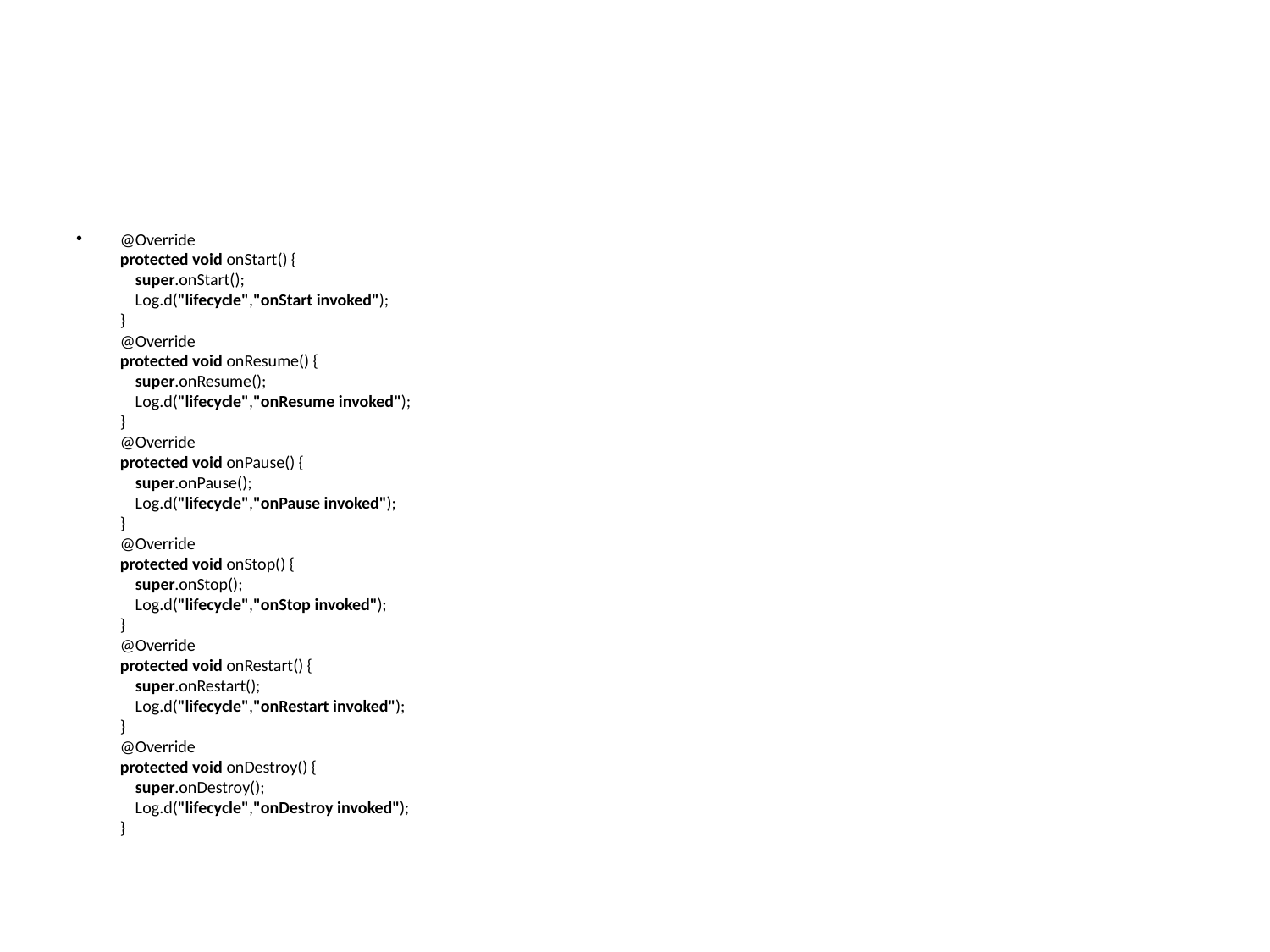

#
@Override
protected void onStart() {
    super.onStart();
    Log.d("lifecycle","onStart invoked");
}
@Override
protected void onResume() {
    super.onResume();
    Log.d("lifecycle","onResume invoked");
}
@Override
protected void onPause() {
    super.onPause();
    Log.d("lifecycle","onPause invoked");
}
@Override
protected void onStop() {
    super.onStop();
    Log.d("lifecycle","onStop invoked");
}
@Override
protected void onRestart() {
    super.onRestart();
    Log.d("lifecycle","onRestart invoked");
}
@Override
protected void onDestroy() {
    super.onDestroy();
    Log.d("lifecycle","onDestroy invoked");
}